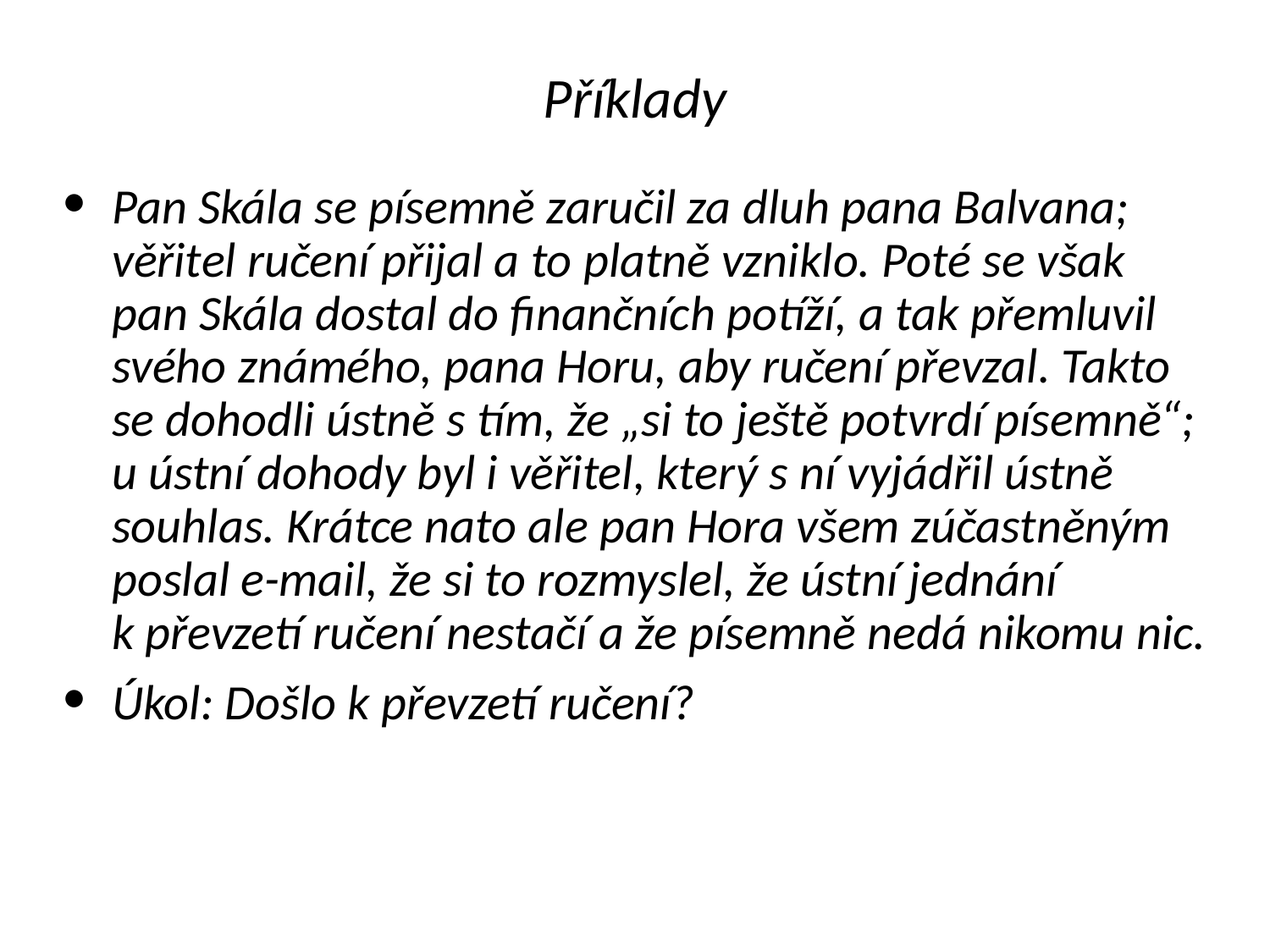

# Příklady
Pan Skála se písemně zaručil za dluh pana Balvana; věřitel ručení přijal a to platně vzniklo. Poté se však pan Skála dostal do finančních potíží, a tak přemluvil svého známého, pana Horu, aby ručení převzal. Takto se dohodli ústně s tím, že „si to ještě potvrdí písemně“; u ústní dohody byl i věřitel, který s ní vyjádřil ústně souhlas. Krátce nato ale pan Hora všem zúčastněným poslal e-mail, že si to rozmyslel, že ústní jednání k převzetí ručení nestačí a že písemně nedá nikomu nic.
Úkol: Došlo k převzetí ručení?